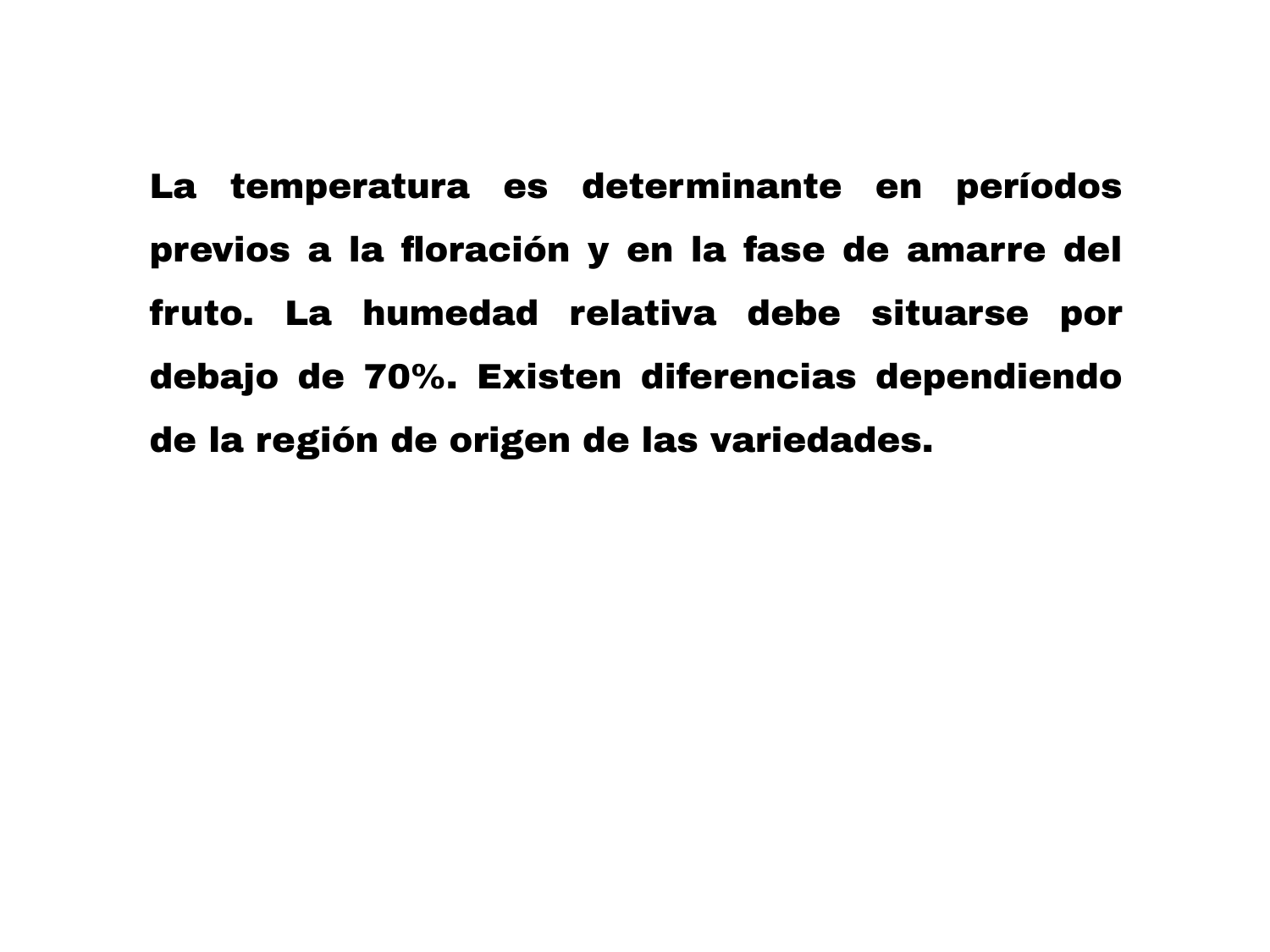

La temperatura es determinante en períodos previos a la floración y en la fase de amarre del fruto. La humedad relativa debe situarse por debajo de 70%. Existen diferencias dependiendo de la región de origen de las variedades.